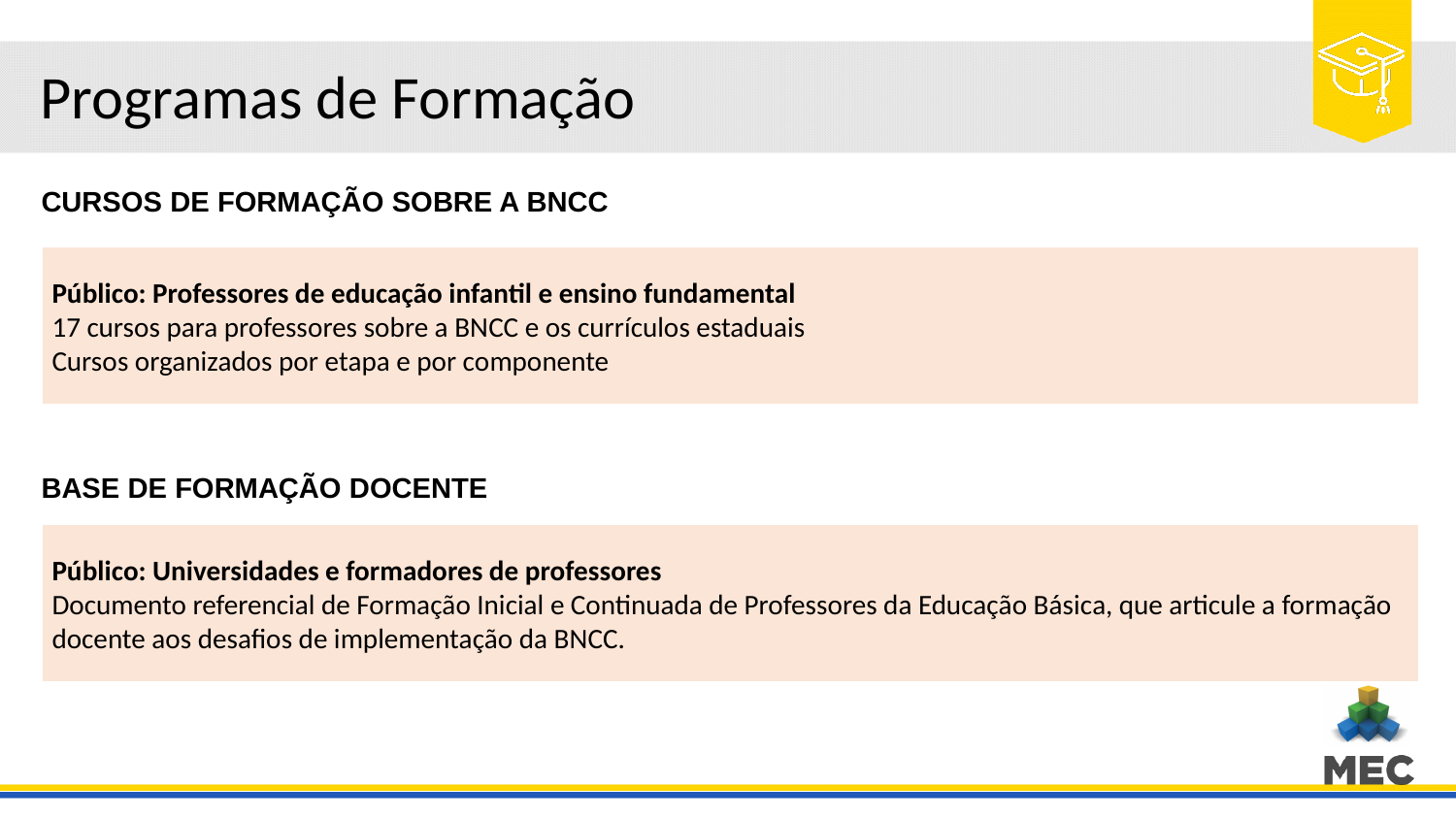

# Programas de Formação
CURSOS DE FORMAÇÃO SOBRE A BNCC
Público: Professores de educação infantil e ensino fundamental
17 cursos para professores sobre a BNCC e os currículos estaduais
Cursos organizados por etapa e por componente
BASE DE FORMAÇÃO DOCENTE
Público: Universidades e formadores de professores
Documento referencial de Formação Inicial e Continuada de Professores da Educação Básica, que articule a formação docente aos desafios de implementação da BNCC.